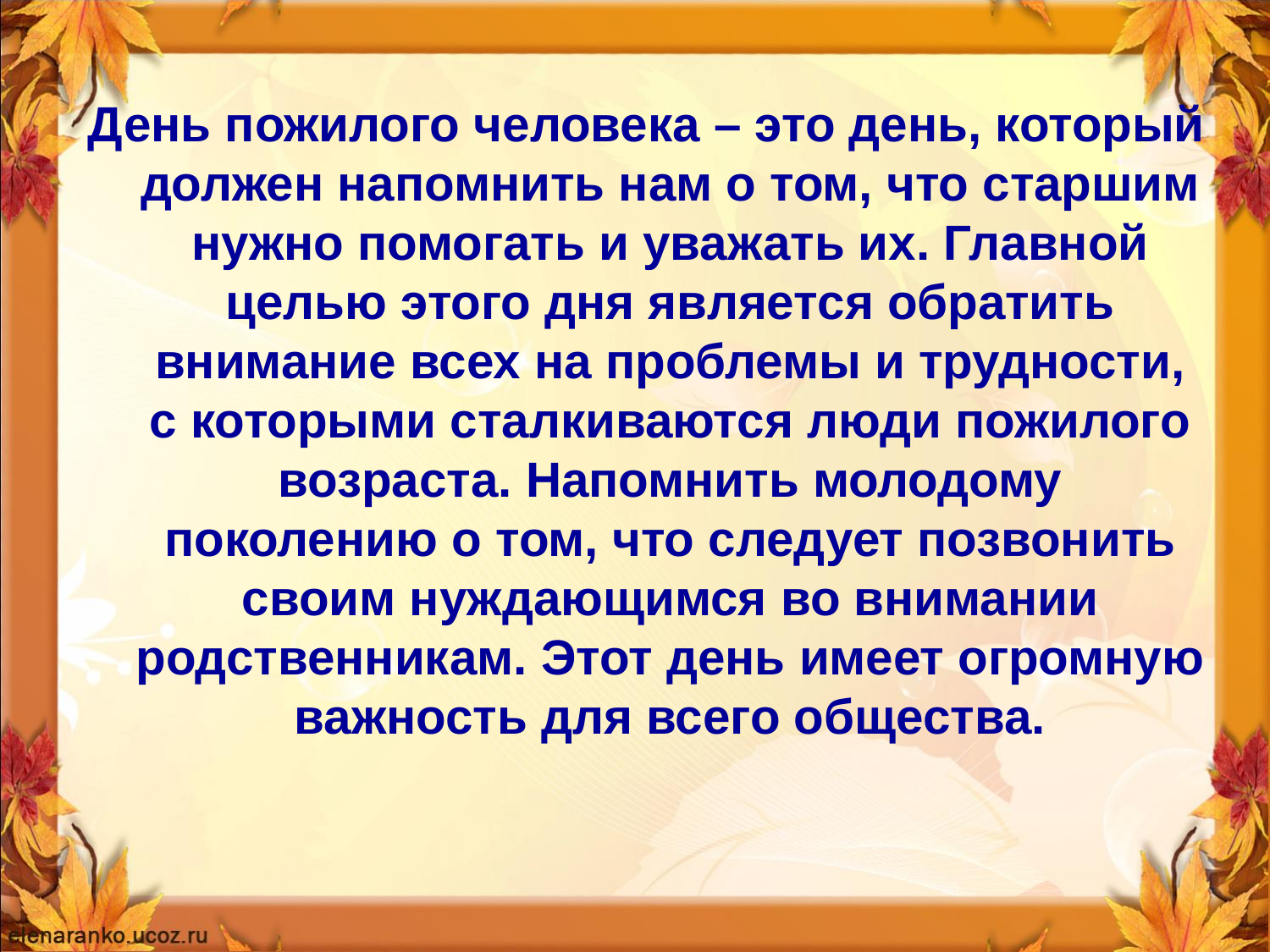

День пожилого человека – это день, который должен напомнить нам о том, что старшим нужно помогать и уважать их. Главной целью этого дня является обратить внимание всех на проблемы и трудности, с которыми сталкиваются люди пожилого возраста. Напомнить молодому поколению о том, что следует позвонить своим нуждающимся во внимании родственникам. Этот день имеет огромную важность для всего общества.